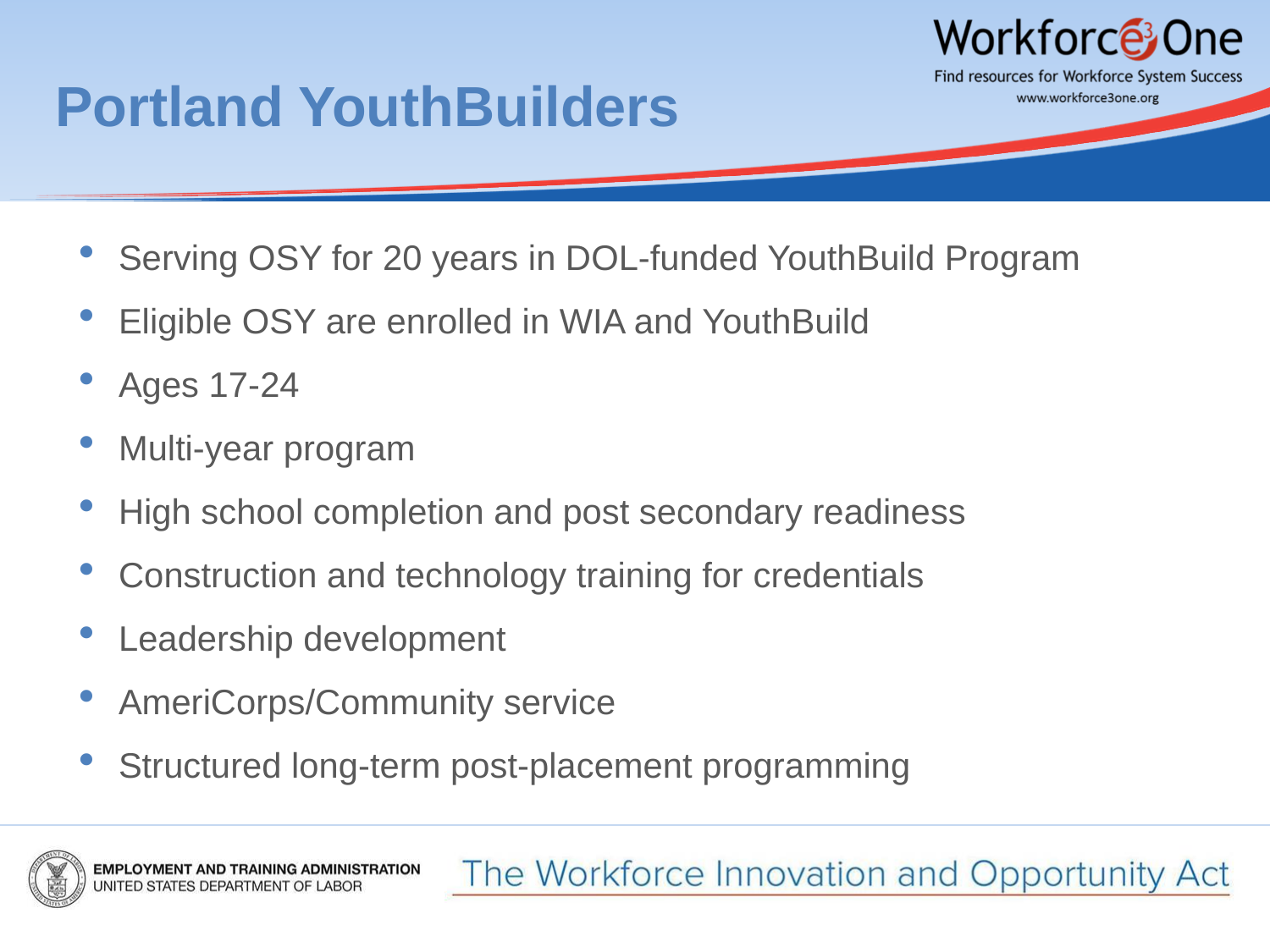

# Portland YouthBuilders
Serving OSY for 20 years in DOL-funded YouthBuild Program
Eligible OSY are enrolled in WIA and YouthBuild
Ages 17-24
Multi-year program
High school completion and post secondary readiness
Construction and technology training for credentials
Leadership development
AmeriCorps/Community service
Structured long-term post-placement programming